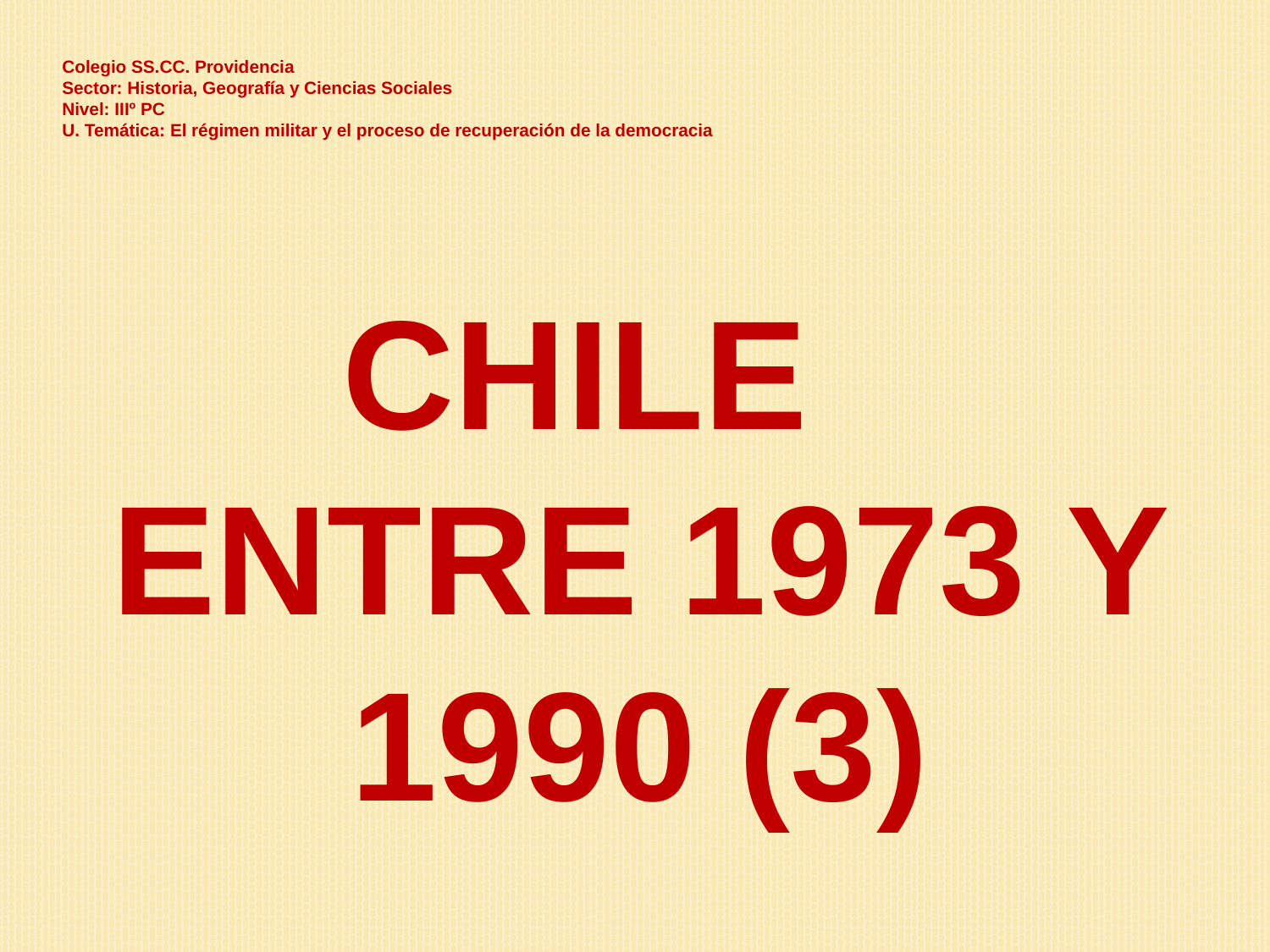

Colegio SS.CC. Providencia
Sector: Historia, Geografía y Ciencias Sociales
Nivel: IIIº PC
U. Temática: El régimen militar y el proceso de recuperación de la democracia
CHILE    ENTRE 1973 Y 1990 (3)